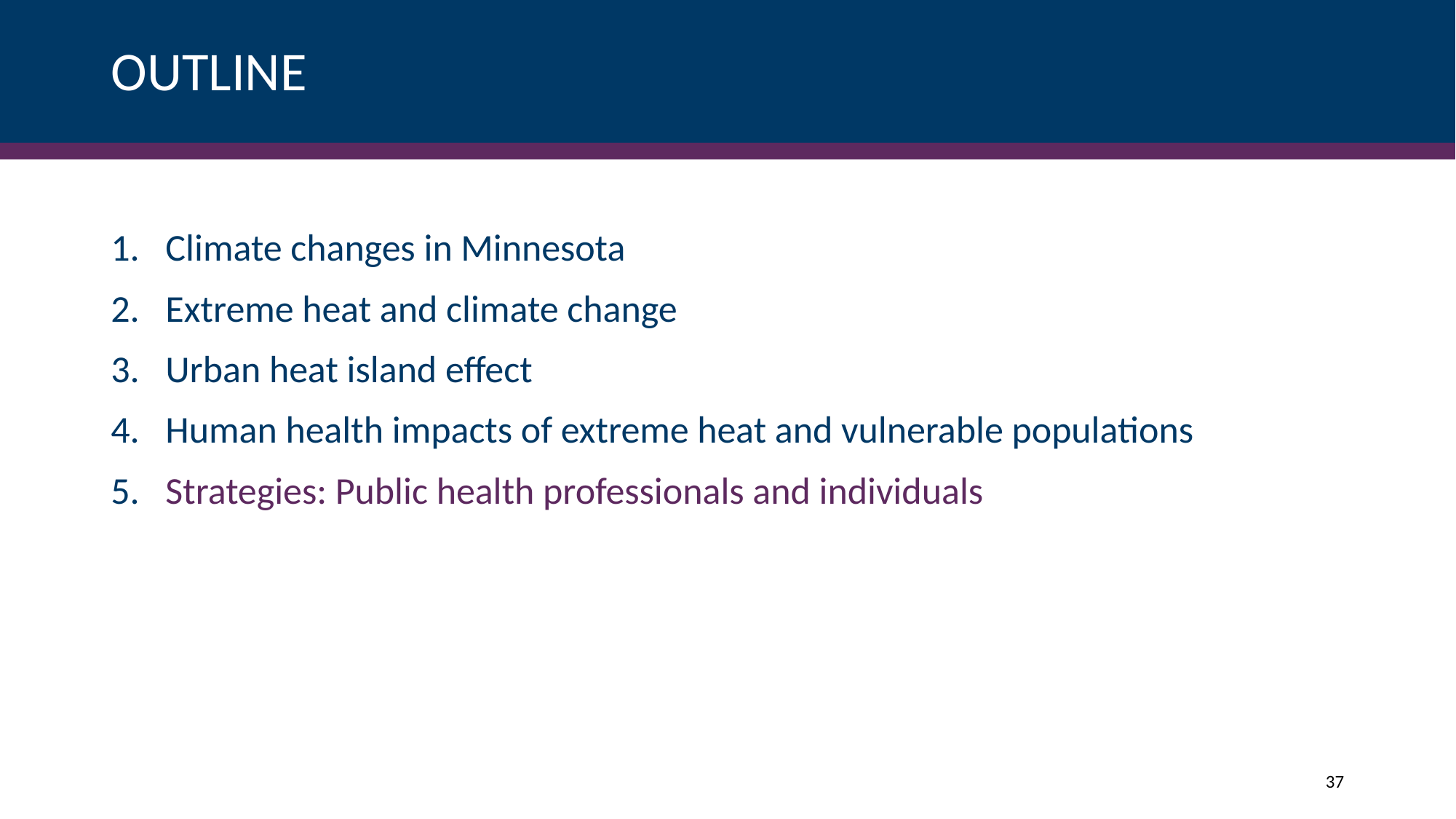

# OUTLINE
Climate changes in Minnesota
Extreme heat and climate change
Urban heat island effect
Human health impacts of extreme heat and vulnerable populations
Strategies: Public health professionals and individuals
37